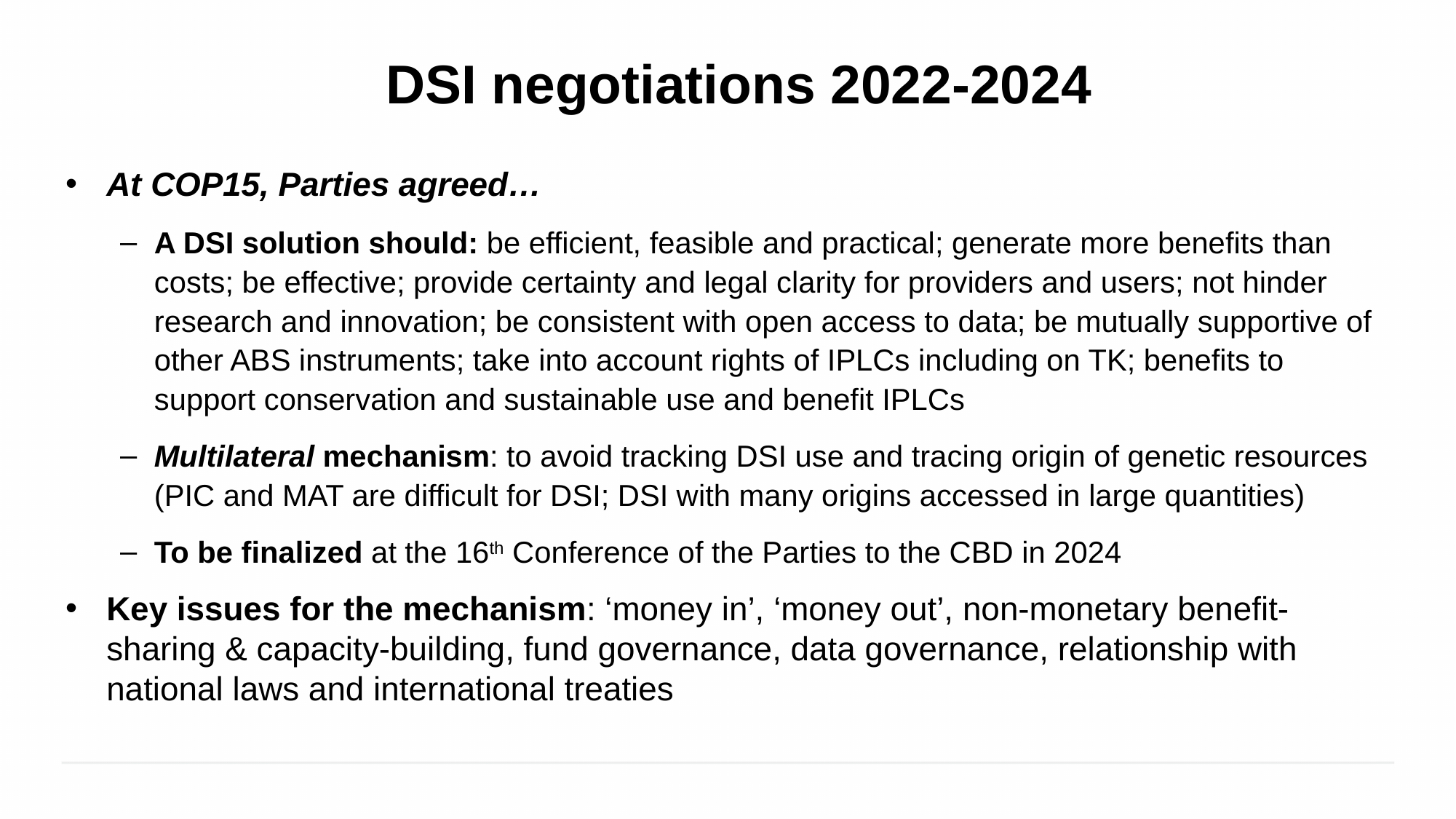

# DSI negotiations 2022-2024
At COP15, Parties agreed…
A DSI solution should: be efficient, feasible and practical; generate more benefits than costs; be effective; provide certainty and legal clarity for providers and users; not hinder research and innovation; be consistent with open access to data; be mutually supportive of other ABS instruments; take into account rights of IPLCs including on TK; benefits to support conservation and sustainable use and benefit IPLCs
Multilateral mechanism: to avoid tracking DSI use and tracing origin of genetic resources (PIC and MAT are difficult for DSI; DSI with many origins accessed in large quantities)
To be finalized at the 16th Conference of the Parties to the CBD in 2024
Key issues for the mechanism: ‘money in’, ‘money out’, non-monetary benefit-sharing & capacity-building, fund governance, data governance, relationship with national laws and international treaties